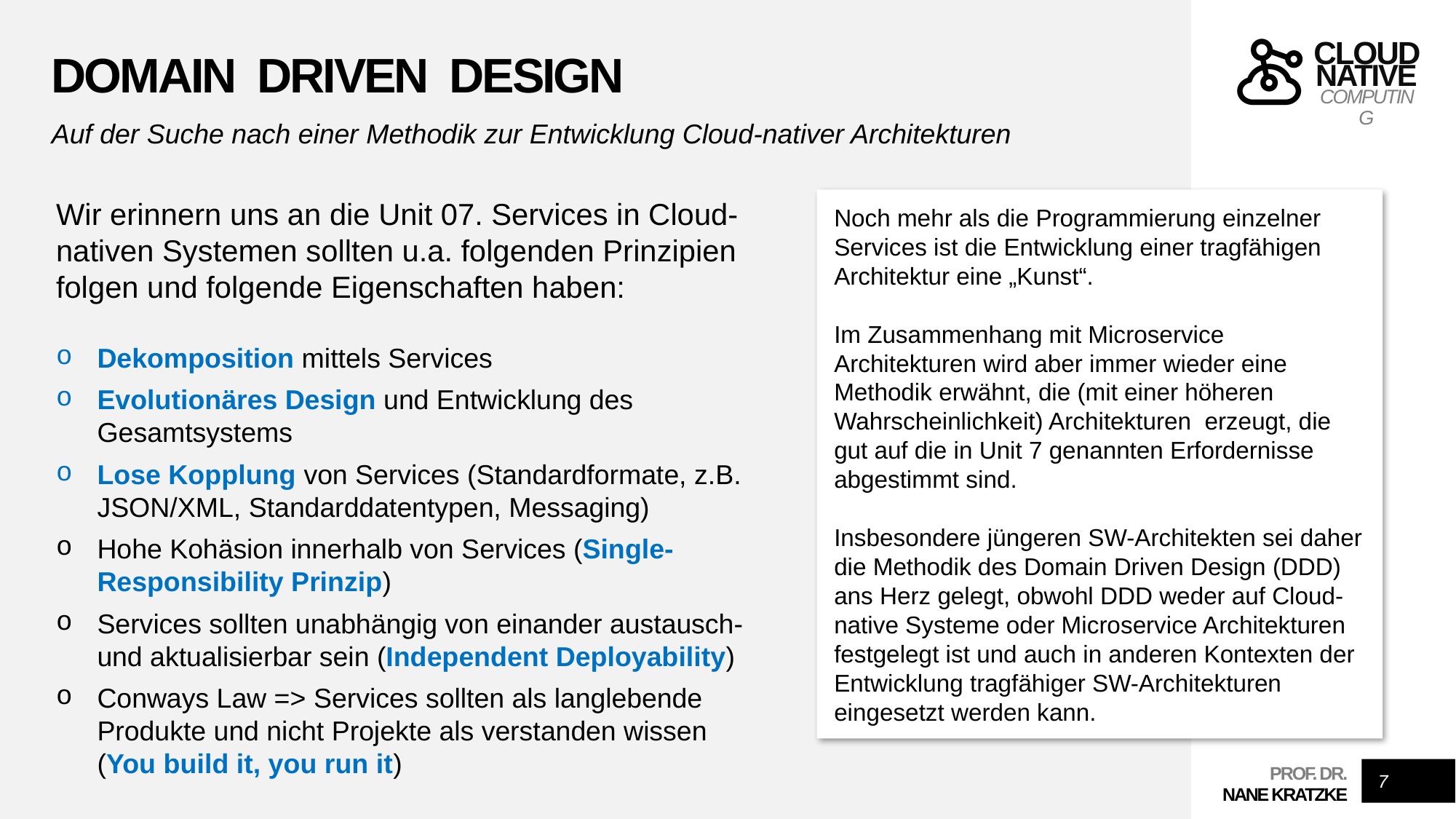

# Domain  Driven  Design
Auf der Suche nach einer Methodik zur Entwicklung Cloud-nativer Architekturen
Wir erinnern uns an die Unit 07. Services in Cloud-nativen Systemen sollten u.a. folgenden Prinzipien folgen und folgende Eigenschaften haben:

Dekomposition mittels Services
Evolutionäres Design und Entwicklung des Gesamtsystems
Lose Kopplung von Services (Standardformate, z.B. JSON/XML, Standarddatentypen, Messaging)
Hohe Kohäsion innerhalb von Services (Single-Responsibility Prinzip)
Services sollten unabhängig von einander austausch- und aktualisierbar sein (Independent Deployability)
Conways Law => Services sollten als langlebende Produkte und nicht Projekte als verstanden wissen (You build it, you run it)
Noch mehr als die Programmierung einzelner Services ist die Entwicklung einer tragfähigen Architektur eine „Kunst“.

Im Zusammenhang mit Microservice Architekturen wird aber immer wieder eine Methodik erwähnt, die (mit einer höheren Wahrscheinlichkeit) Architekturen  erzeugt, die gut auf die in Unit 7 genannten Erfordernisse abgestimmt sind.

Insbesondere jüngeren SW-Architekten sei daher die Methodik des Domain Driven Design (DDD) ans Herz gelegt, obwohl DDD weder auf Cloud-native Systeme oder Microservice Architekturen festgelegt ist und auch in anderen Kontexten der Entwicklung tragfähiger SW-Architekturen eingesetzt werden kann.
7